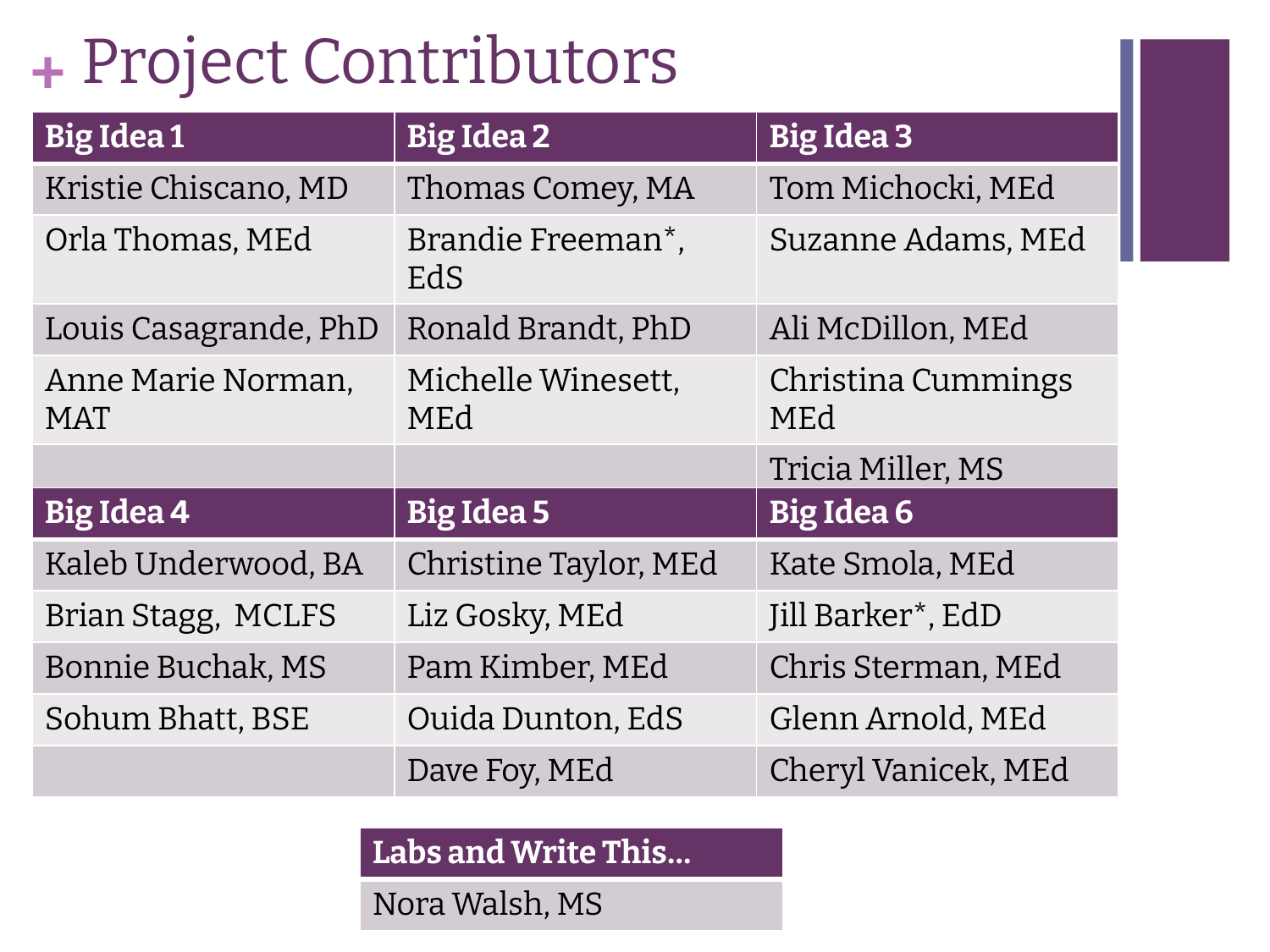

# Project Contributors
| Big Idea 1 | Big Idea 2 | Big Idea 3 |
| --- | --- | --- |
| Kristie Chiscano, MD | Thomas Comey, MA | Tom Michocki, MEd |
| Orla Thomas, MEd | Brandie Freeman\*, EdS | Suzanne Adams, MEd |
| Louis Casagrande, PhD | Ronald Brandt, PhD | Ali McDillon, MEd |
| Anne Marie Norman, MAT | Michelle Winesett, MEd | Christina Cummings MEd |
|  |  | Tricia Miller, MS |
| Big Idea 4 | Big Idea 5 | Big Idea 6 |
| --- | --- | --- |
| Kaleb Underwood, BA | Christine Taylor, MEd | Kate Smola, MEd |
| Brian Stagg,  MCLFS | Liz Gosky, MEd | Jill Barker\*, EdD |
| Bonnie Buchak, MS | Pam Kimber, MEd | Chris Sterman, MEd |
| Sohum Bhatt, BSE | Ouida Dunton, EdS | Glenn Arnold, MEd |
|  | Dave Foy, MEd | Cheryl Vanicek, MEd |
| Labs and Write This… |
| --- |
| Nora Walsh, MS |